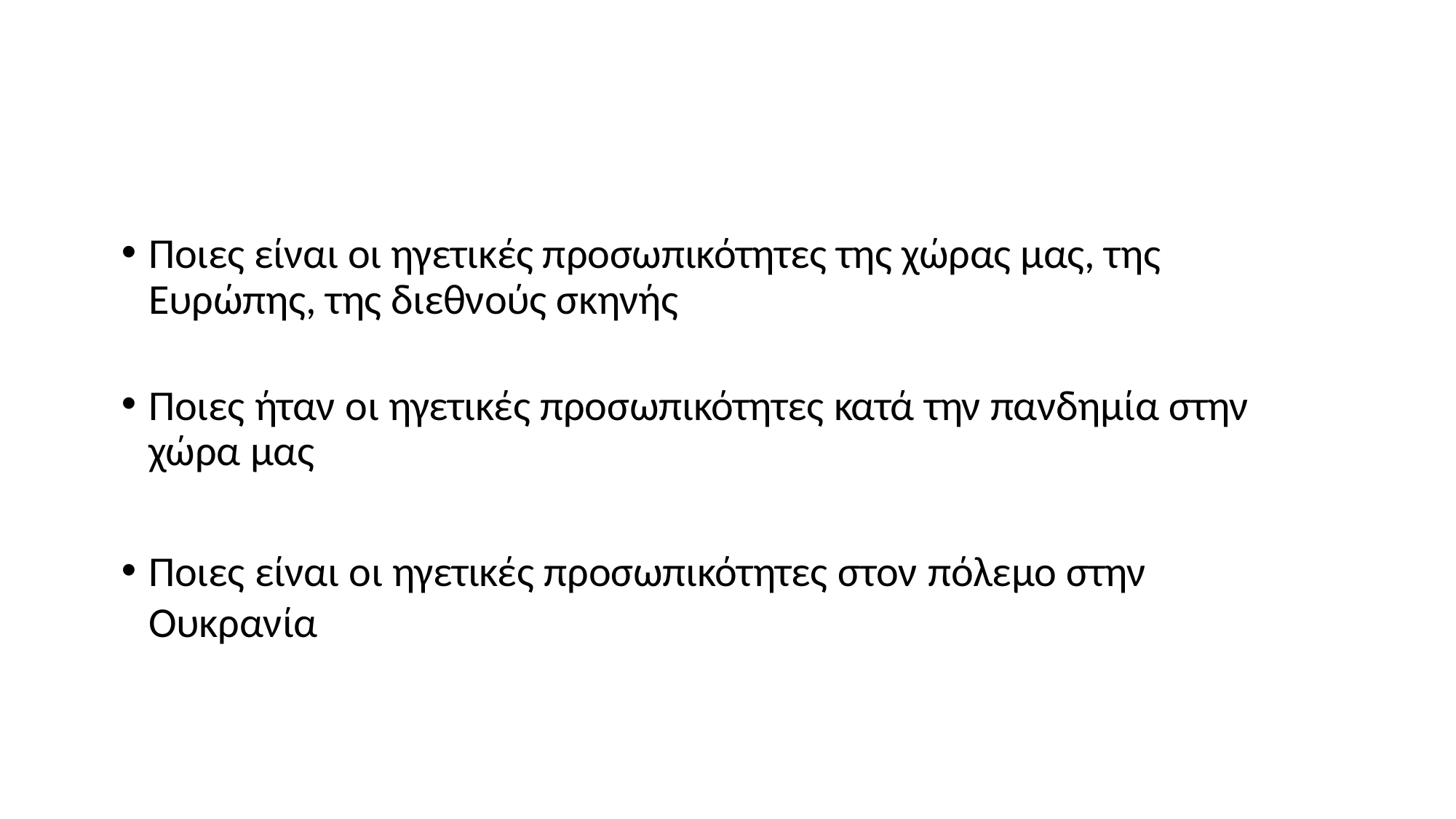

Ποιες είναι οι ηγετικές προσωπικότητες της χώρας μας, της Ευρώπης, της διεθνούς σκηνής

Ποιες ήταν οι ηγετικές προσωπικότητες κατά την πανδημία στην  χώρα μας

Ποιες είναι οι ηγετικές προσωπικότητες στον πόλεμο στην Ουκρανία